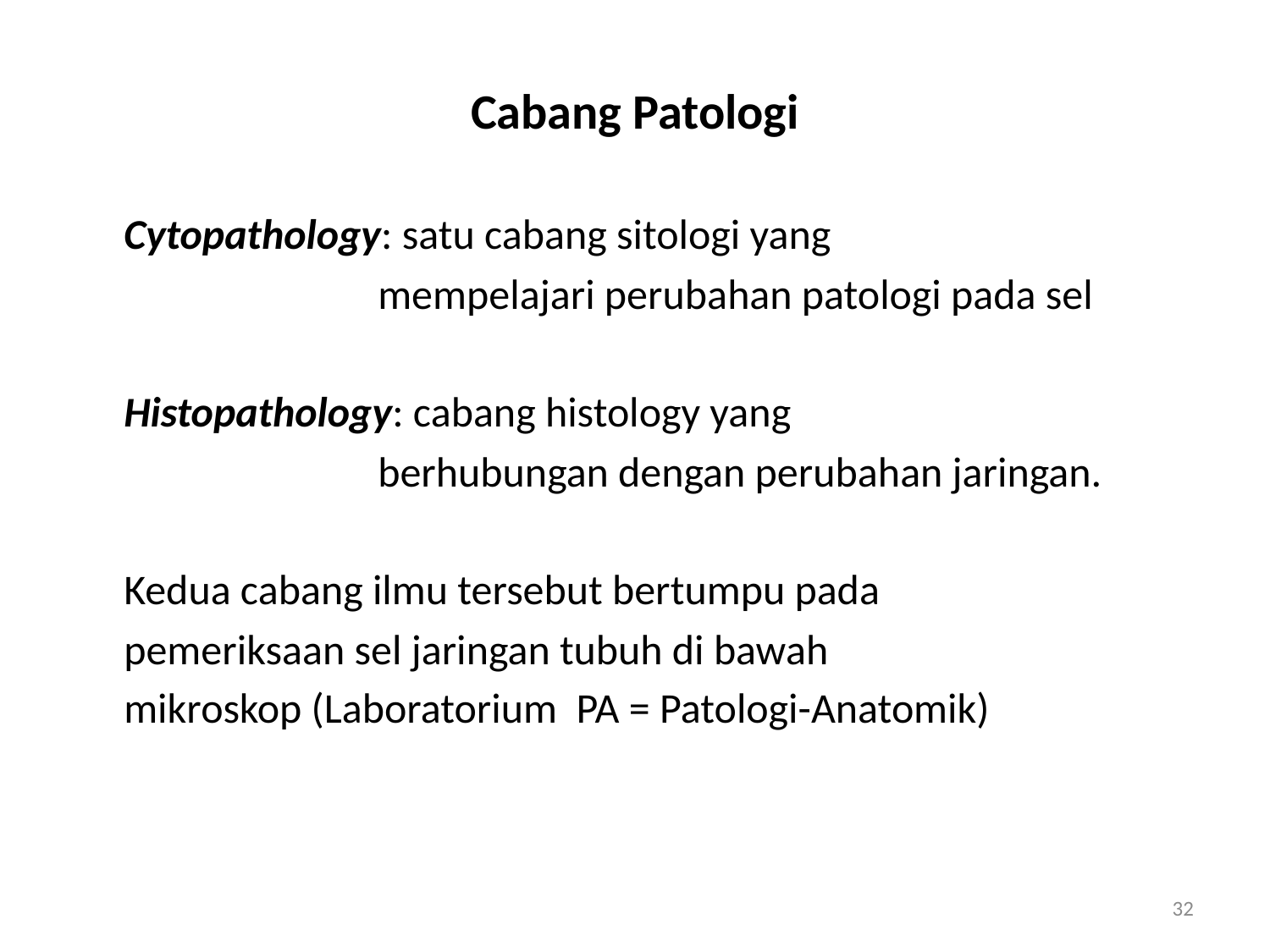

# Cabang Patologi
	Cytopathology: satu cabang sitologi yang
			mempelajari perubahan patologi pada sel

	Histopathology: cabang histology yang
			berhubungan dengan perubahan jaringan.

	Kedua cabang ilmu tersebut bertumpu pada
	pemeriksaan sel jaringan tubuh di bawah
	mikroskop (Laboratorium  PA = Patologi-Anatomik)

32